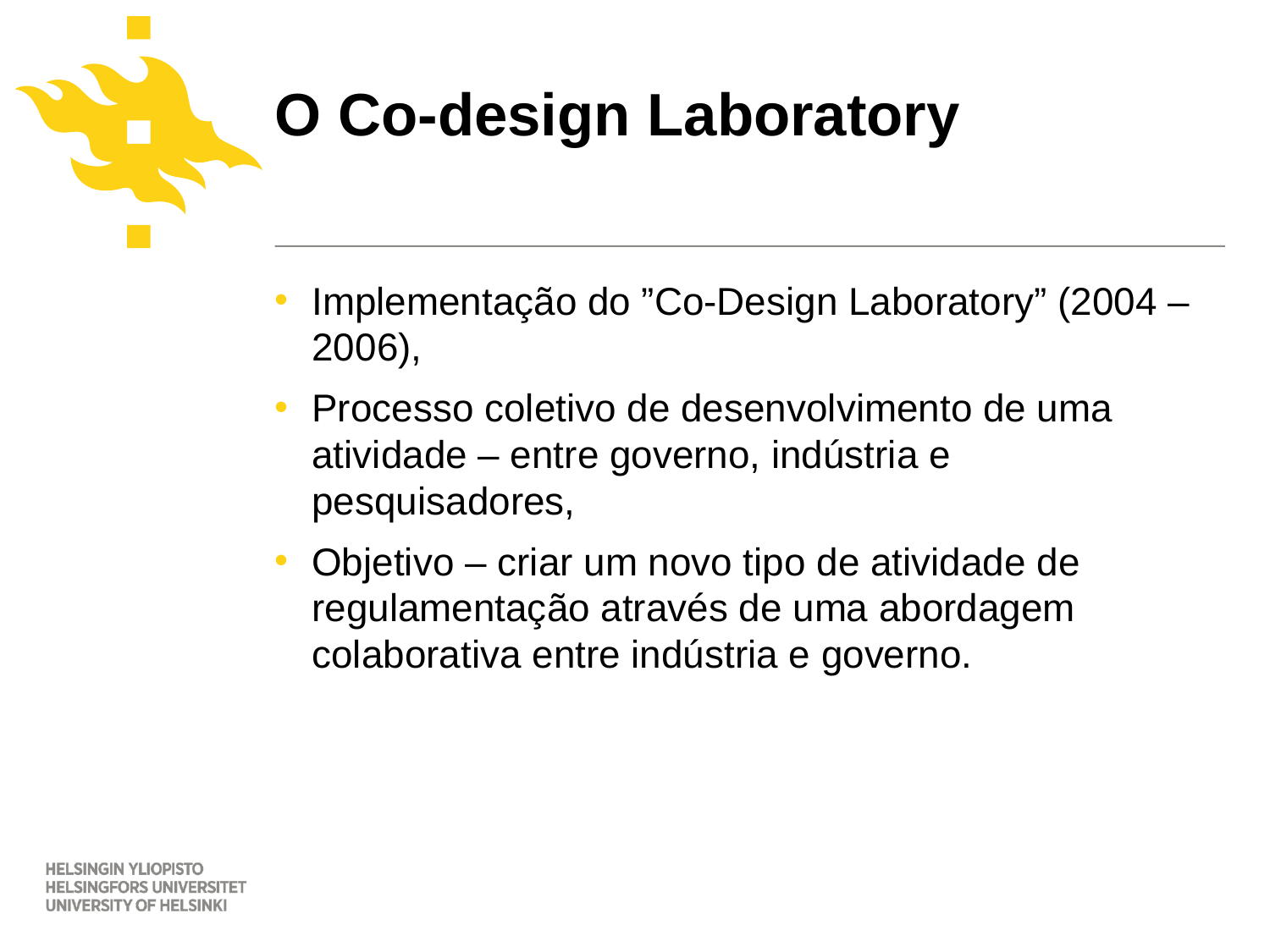

# O Co-design Laboratory
Implementação do ”Co-Design Laboratory” (2004 – 2006),
Processo coletivo de desenvolvimento de uma atividade – entre governo, indústria e pesquisadores,
Objetivo – criar um novo tipo de atividade de regulamentação através de uma abordagem colaborativa entre indústria e governo.